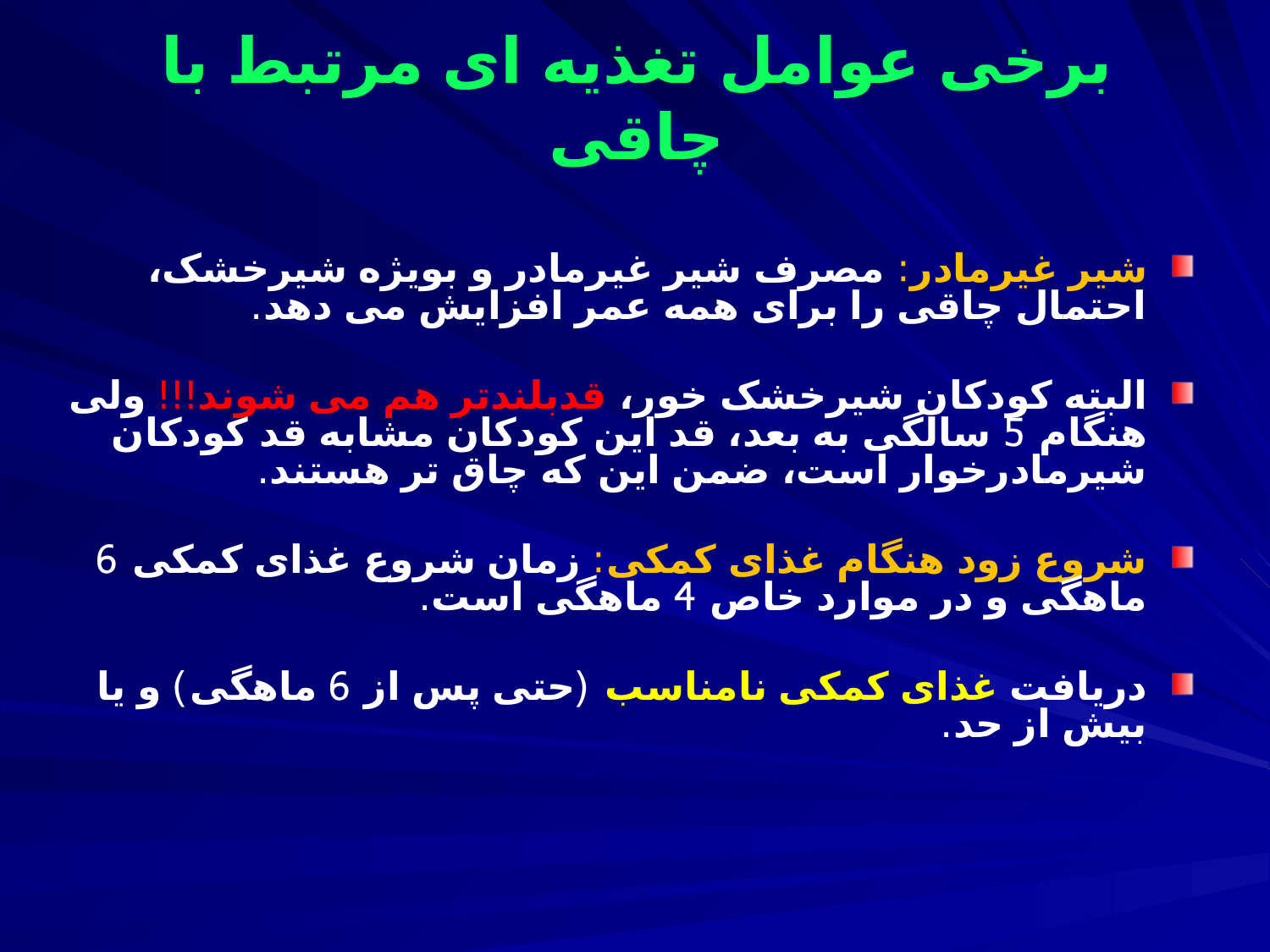

# برخی عوامل تغذیه ای مرتبط با چاقی
شیر غیرمادر: مصرف شیر غیرمادر و بويژه شیرخشک، احتمال چاقی را برای همه عمر افزایش می دهد.

البته کودکان شیرخشک خور، قدبلندتر هم می شوند!!! ولی هنگام 5 سالگی به بعد، قد این کودکان مشابه قد کودکان شیرمادرخوار است، ضمن این که چاق تر هستند.

شروع زود هنگام غذای کمکی: زمان شروع غذای کمکی 6 ماهگی و در موارد خاص 4 ماهگی است.

دریافت غذای کمکی نامناسب (حتی پس از 6 ماهگی) و یا بیش از حد.